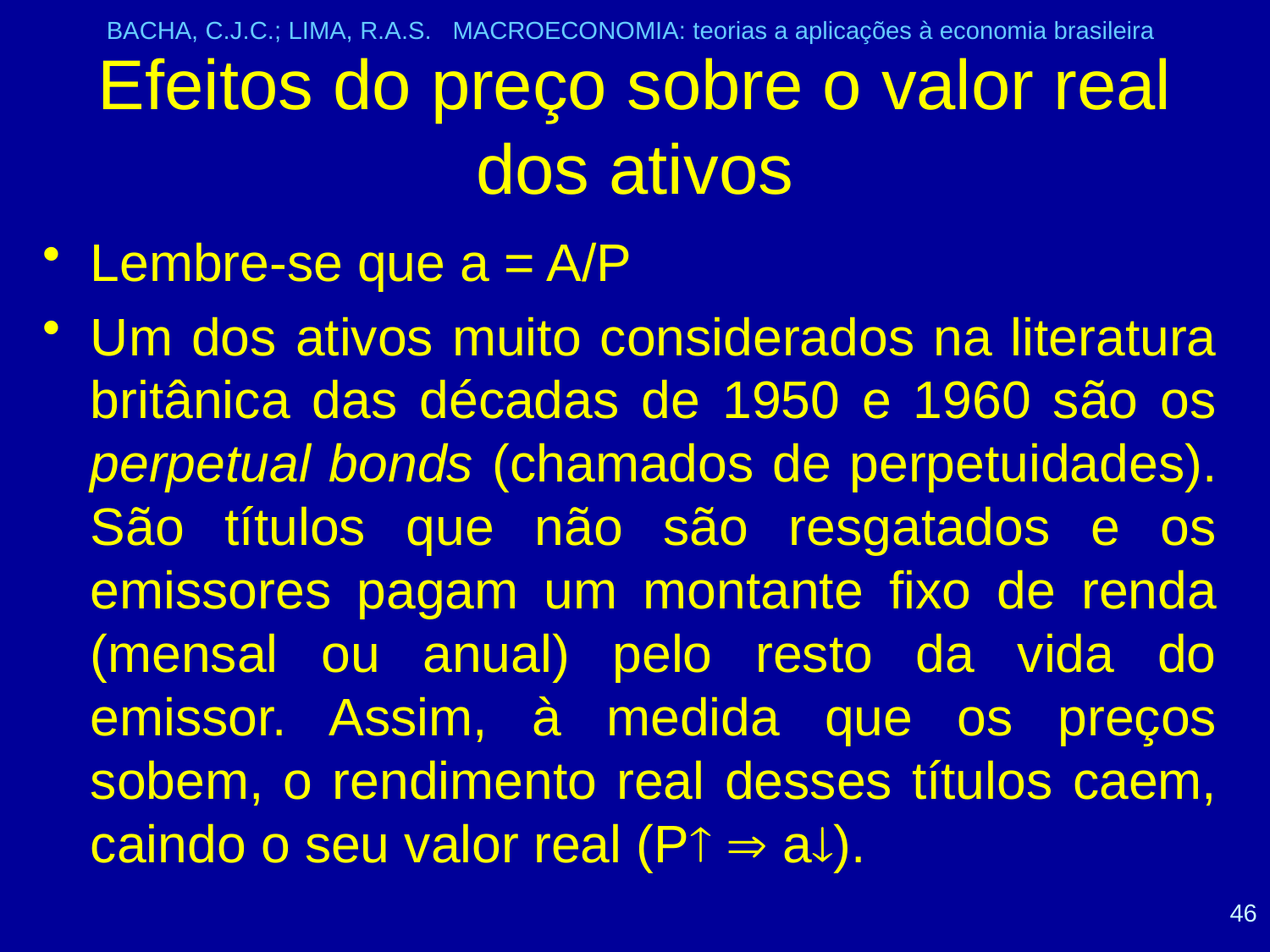

BACHA, C.J.C.; LIMA, R.A.S.   MACROECONOMIA: teorias a aplicações à economia brasileira
# Efeitos do preço sobre o valor real dos ativos
Lembre-se que a = A/P
Um dos ativos muito considerados na literatura britânica das décadas de 1950 e 1960 são os perpetual bonds (chamados de perpetuidades). São títulos que não são resgatados e os emissores pagam um montante fixo de renda (mensal ou anual) pelo resto da vida do emissor. Assim, à medida que os preços sobem, o rendimento real desses títulos caem, caindo o seu valor real (P↑ ⇒ a↓).
46